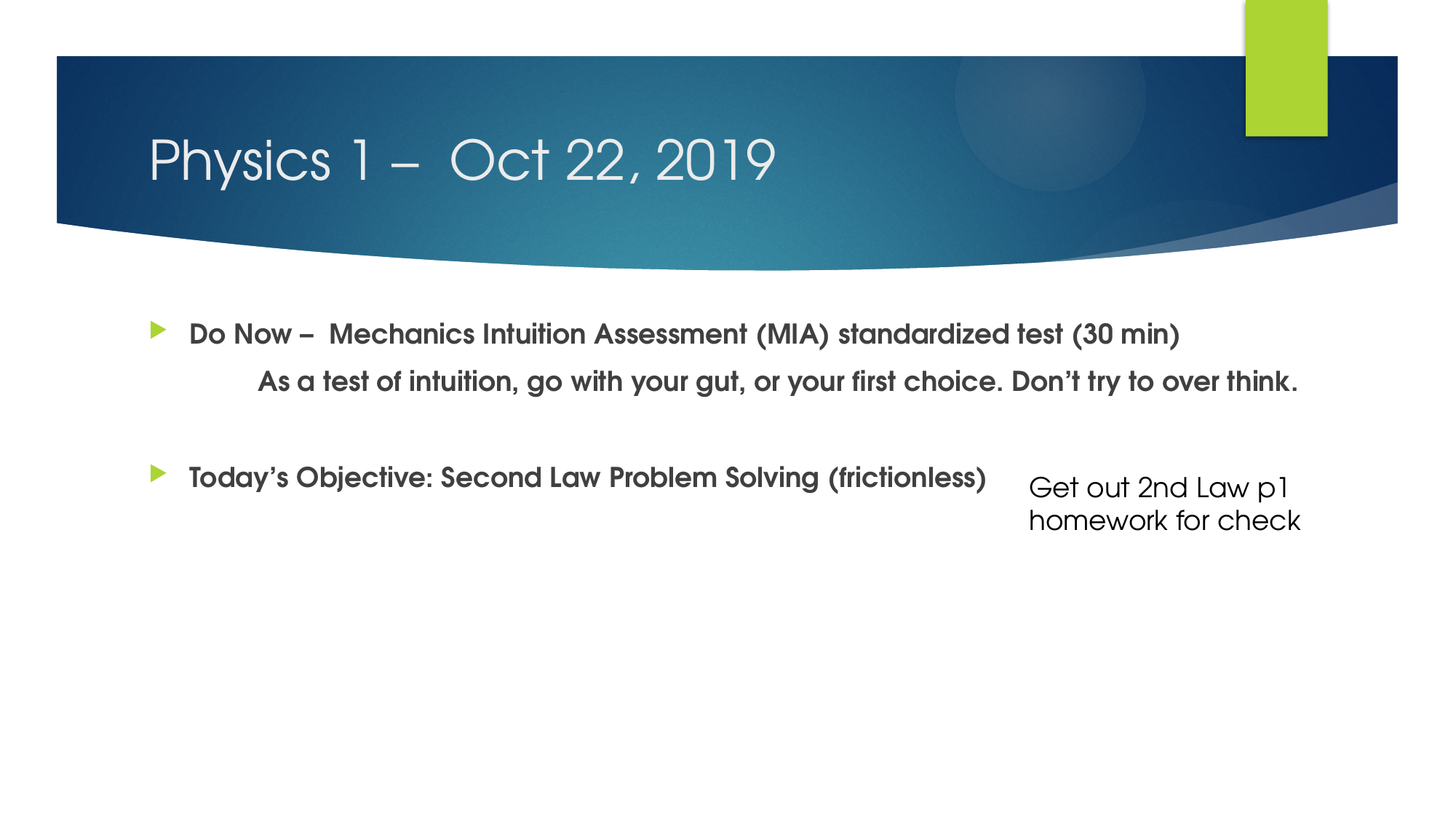

# Physics 1 –  Oct 22, 2019
Do Now –  Mechanics Intuition Assessment (MIA) standardized test (30 min)
	As a test of intuition, go with your gut, or your first choice. Don’t try to over think.

Today’s Objective: Second Law Problem Solving (frictionless)

Get out 2nd Law p1 homework for check